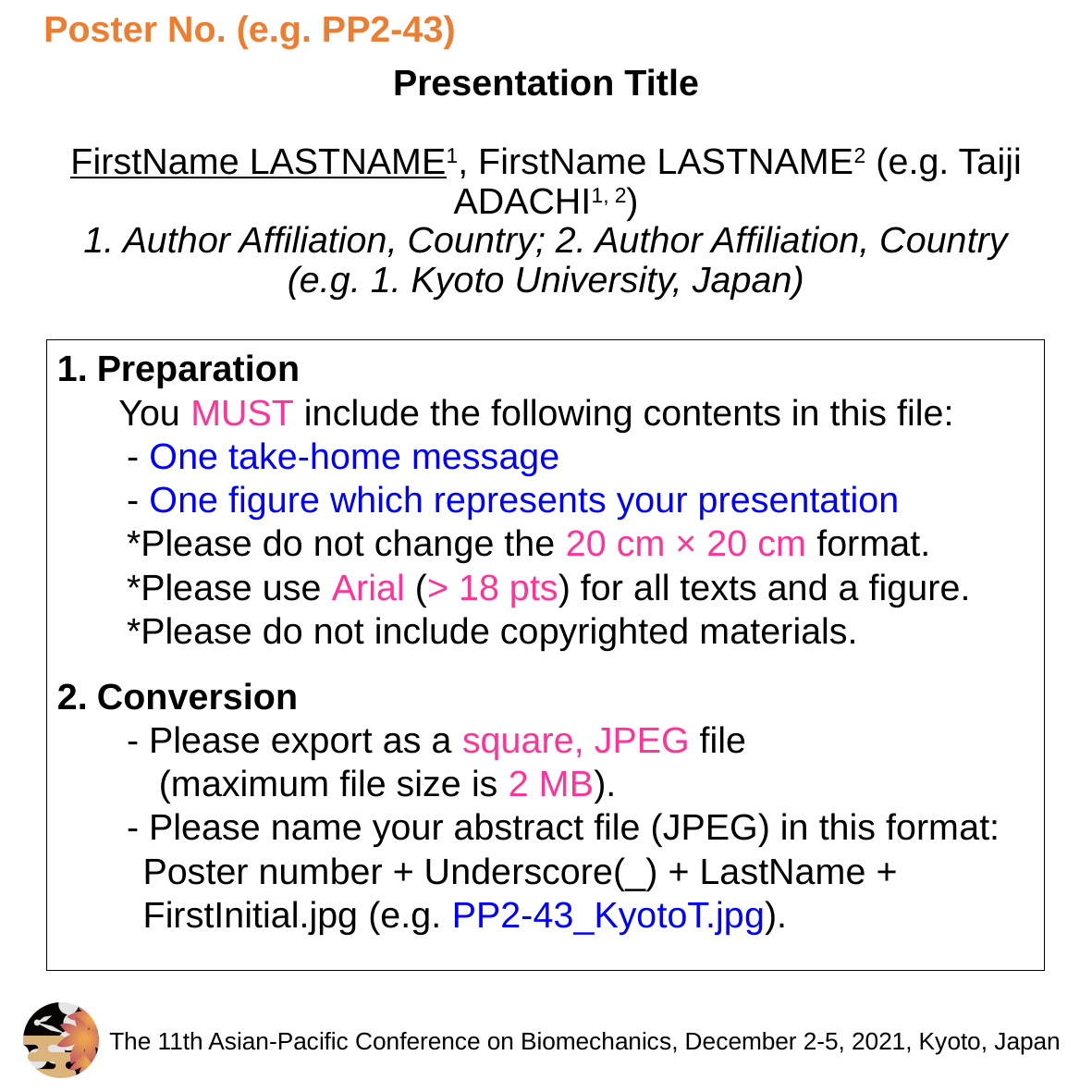

Poster No. (e.g. PP2-43)
# Presentation Title FirstName LASTNAME1, FirstName LASTNAME2 (e.g. Taiji ADACHI1, 2) 1. Author Affiliation, Country; 2. Author Affiliation, Country (e.g. 1. Kyoto University, Japan)

Preparation
　  You MUST include the following contents in this file:
　   - One take-home message
　   - One figure which represents your presentation
　   *Please do not change the 20 cm × 20 cm format.
　   *Please use Arial (> 18 pts) for all texts and a figure.
　   *Please do not include copyrighted materials.

Conversion
　   - Please export as a square, JPEG file
          (maximum file size is 2 MB).
　   - Please name your abstract file (JPEG) in this format:
　     Poster number + Underscore(_) + LastName +
　     FirstInitial.jpg (e.g. PP2-43_KyotoT.jpg).